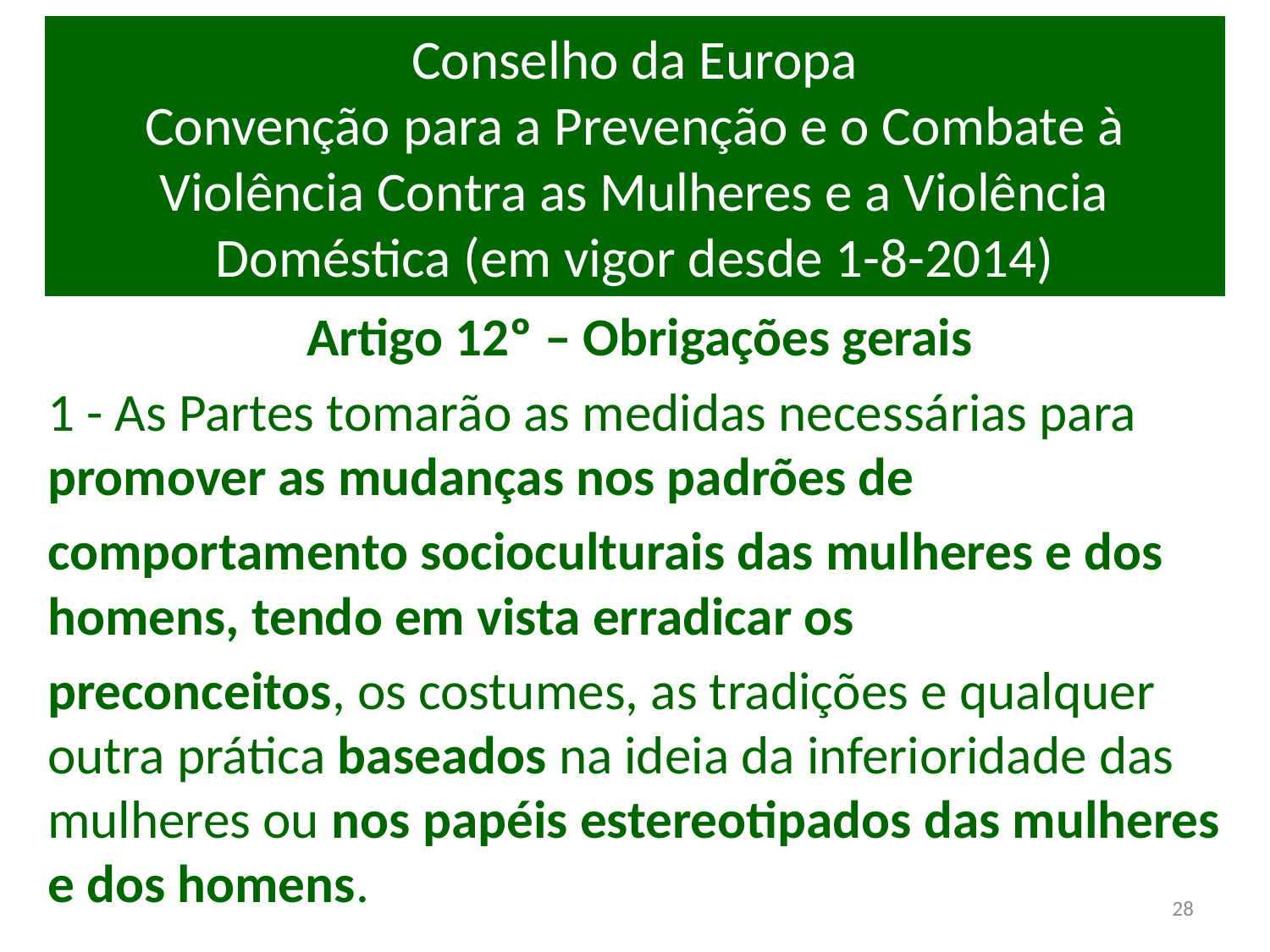

# Conselho da Europa Convenção para a Prevenção e o Combate à Violência Contra as Mulheres e a Violência Doméstica (em vigor desde 1-8-2014)
Artigo 12º – Obrigações gerais
1 - As Partes tomarão as medidas necessárias para promover as mudanças nos padrões de
comportamento socioculturais das mulheres e dos homens, tendo em vista erradicar os
preconceitos, os costumes, as tradições e qualquer outra prática baseados na ideia da inferioridade das mulheres ou nos papéis estereotipados das mulheres e dos homens.
28